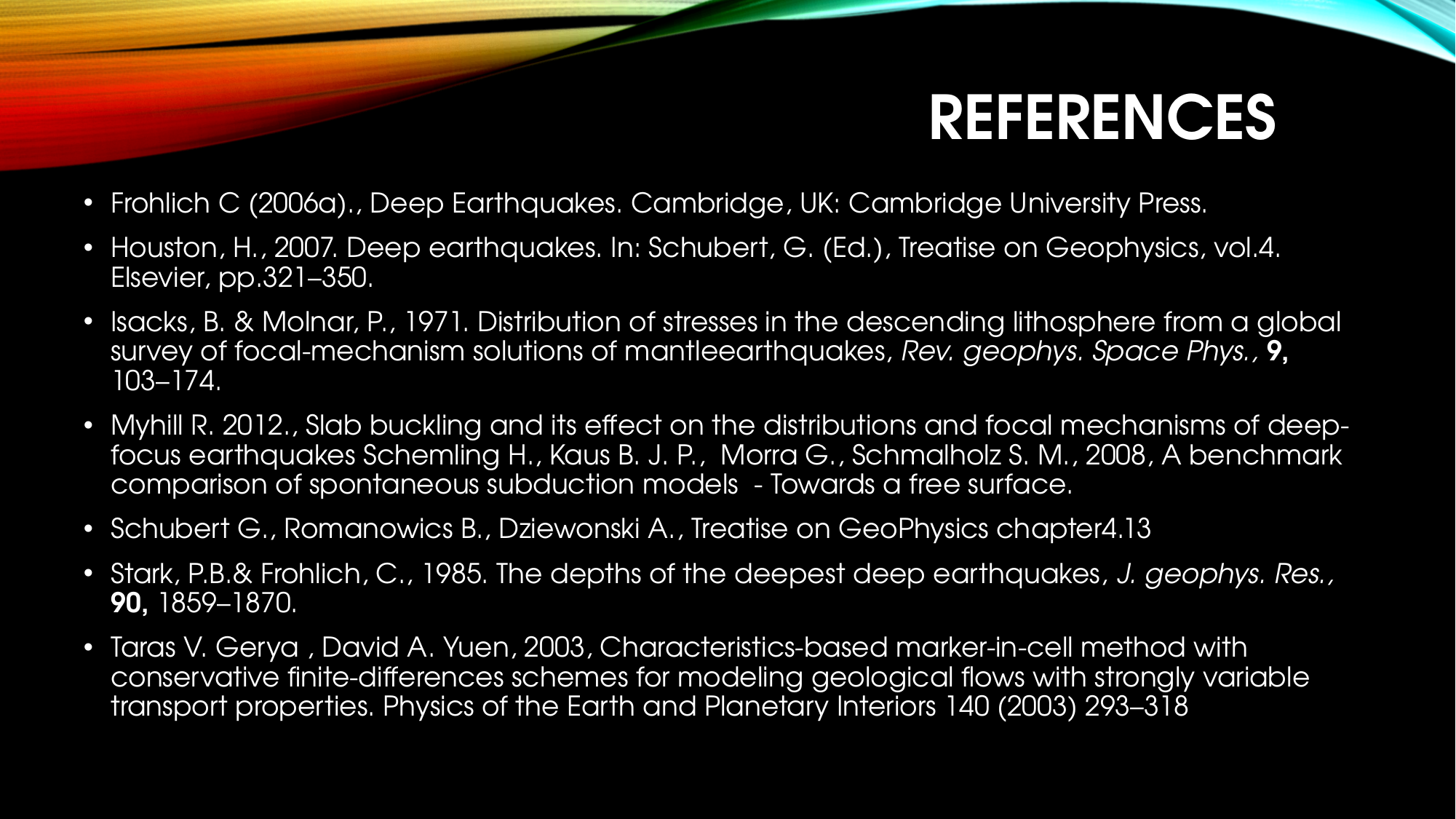

# References
Frohlich C (2006a)., Deep Earthquakes. Cambridge, UK: Cambridge University Press.
Houston, H., 2007. Deep earthquakes. In: Schubert, G. (Ed.), Treatise on Geophysics, vol.4. Elsevier, pp.321–350.
Isacks, B. & Molnar, P., 1971. Distribution of stresses in the descending lithosphere from a global survey of focal-mechanism solutions of mantleearthquakes, Rev. geophys. Space Phys., 9, 103–174.
Myhill R. 2012., Slab buckling and its effect on the distributions and focal mechanisms of deep-focus earthquakes Schemling H., Kaus B. J. P.,  Morra G., Schmalholz S. M., 2008, A benchmark comparison of spontaneous subduction models  - Towards a free surface.
Schubert G., Romanowics B., Dziewonski A., Treatise on GeoPhysics chapter4.13
Stark, P.B.& Frohlich, C., 1985. The depths of the deepest deep earthquakes, J. geophys. Res., 90, 1859–1870.
Taras V. Gerya , David A. Yuen, 2003, Characteristics-based marker-in-cell method with conservative finite-differences schemes for modeling geological flows with strongly variable transport properties. Physics of the Earth and Planetary Interiors 140 (2003) 293–318